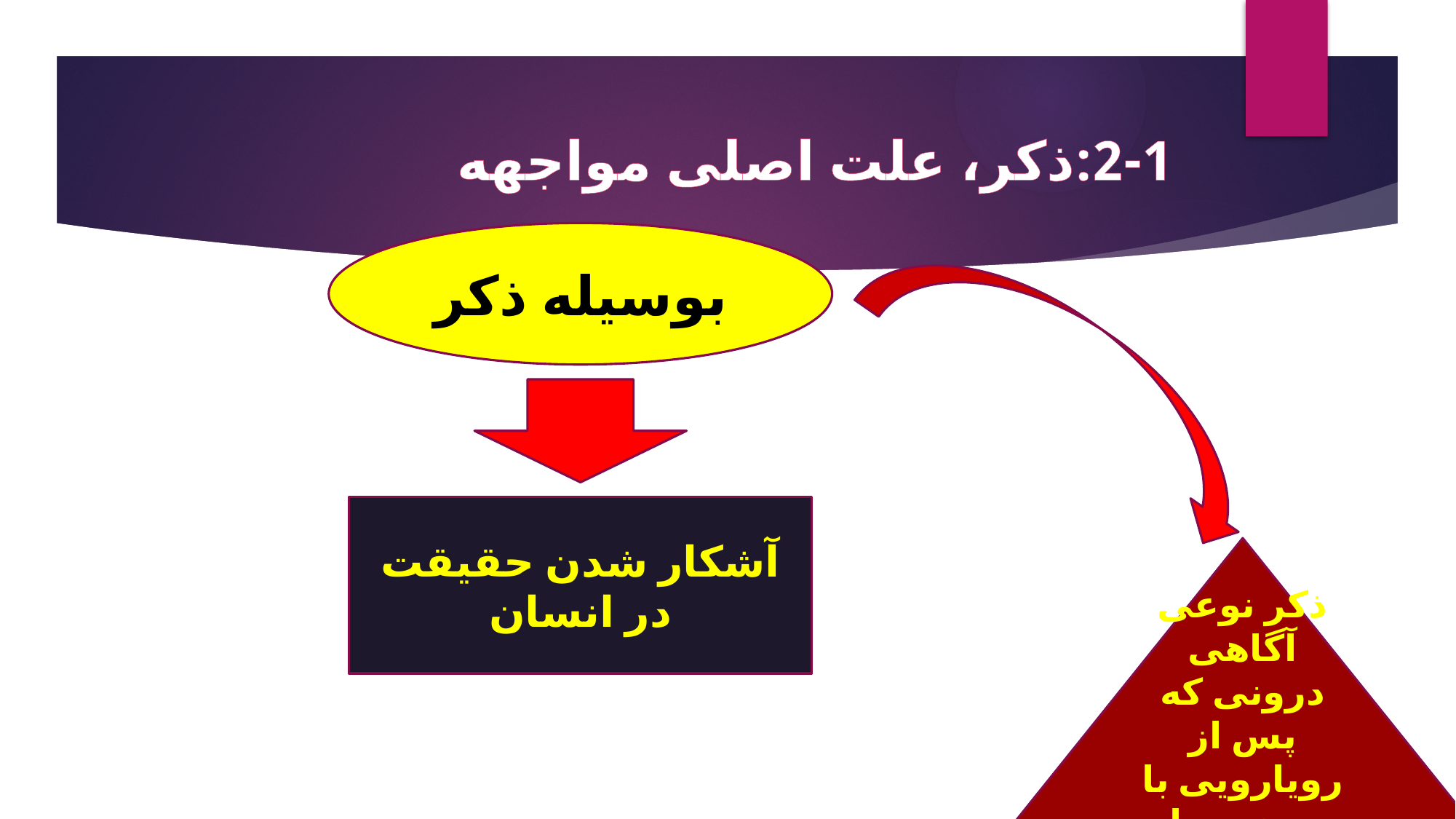

# 2-1:ذکر، علت اصلی مواجهه
بوسیله ذکر

آشکار شدن حقیقت در انسان
ذکر نوعی آگاهی درونی که پس از رویارویی با چیزی در او فعال می شود.